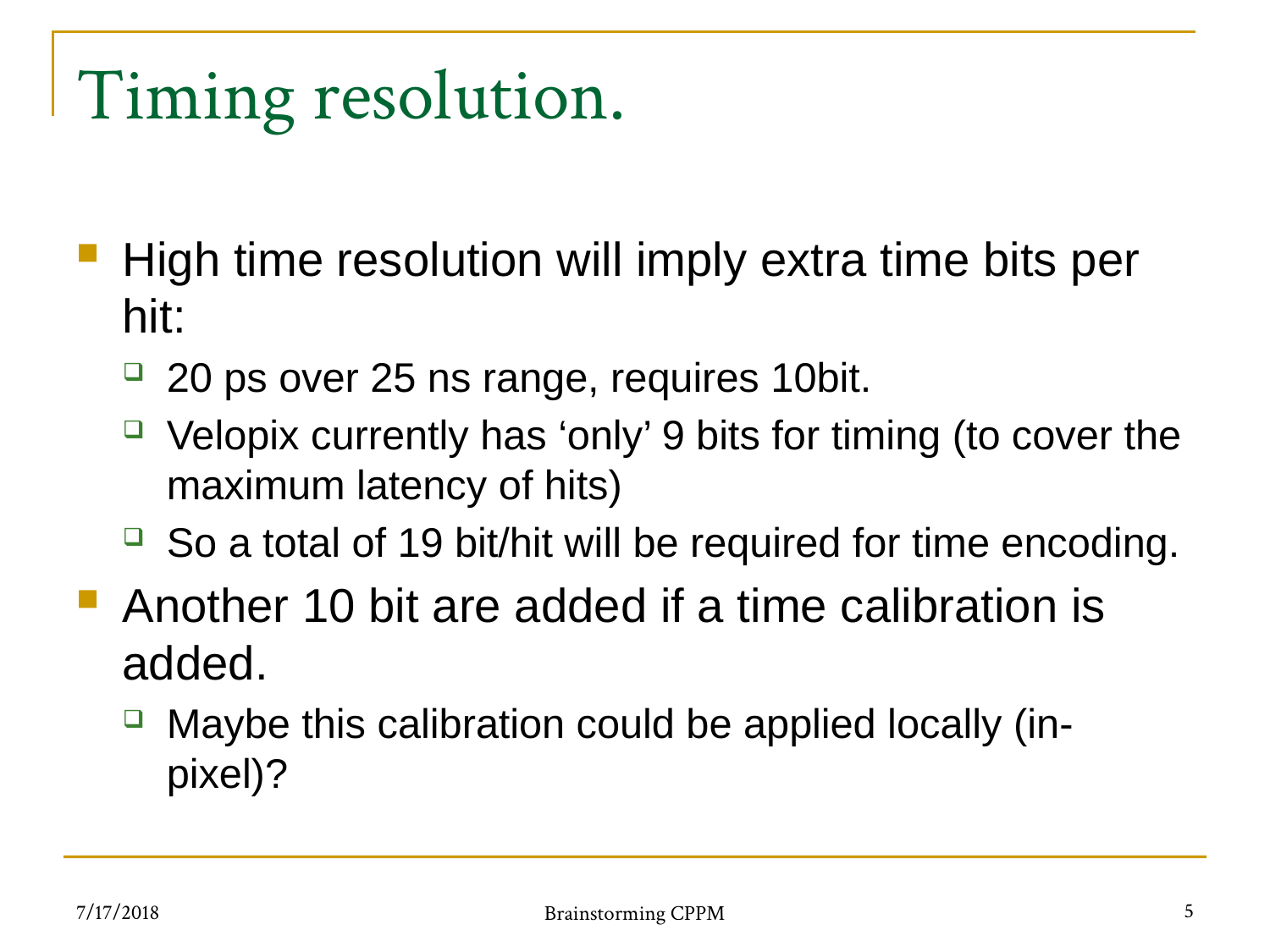

# Timing resolution.
High time resolution will imply extra time bits per hit:
20 ps over 25 ns range, requires 10bit.
Velopix currently has ‘only’ 9 bits for timing (to cover the maximum latency of hits)
So a total of 19 bit/hit will be required for time encoding.
Another 10 bit are added if a time calibration is added.
Maybe this calibration could be applied locally (in-pixel)?
7/17/2018
5
Brainstorming CPPM